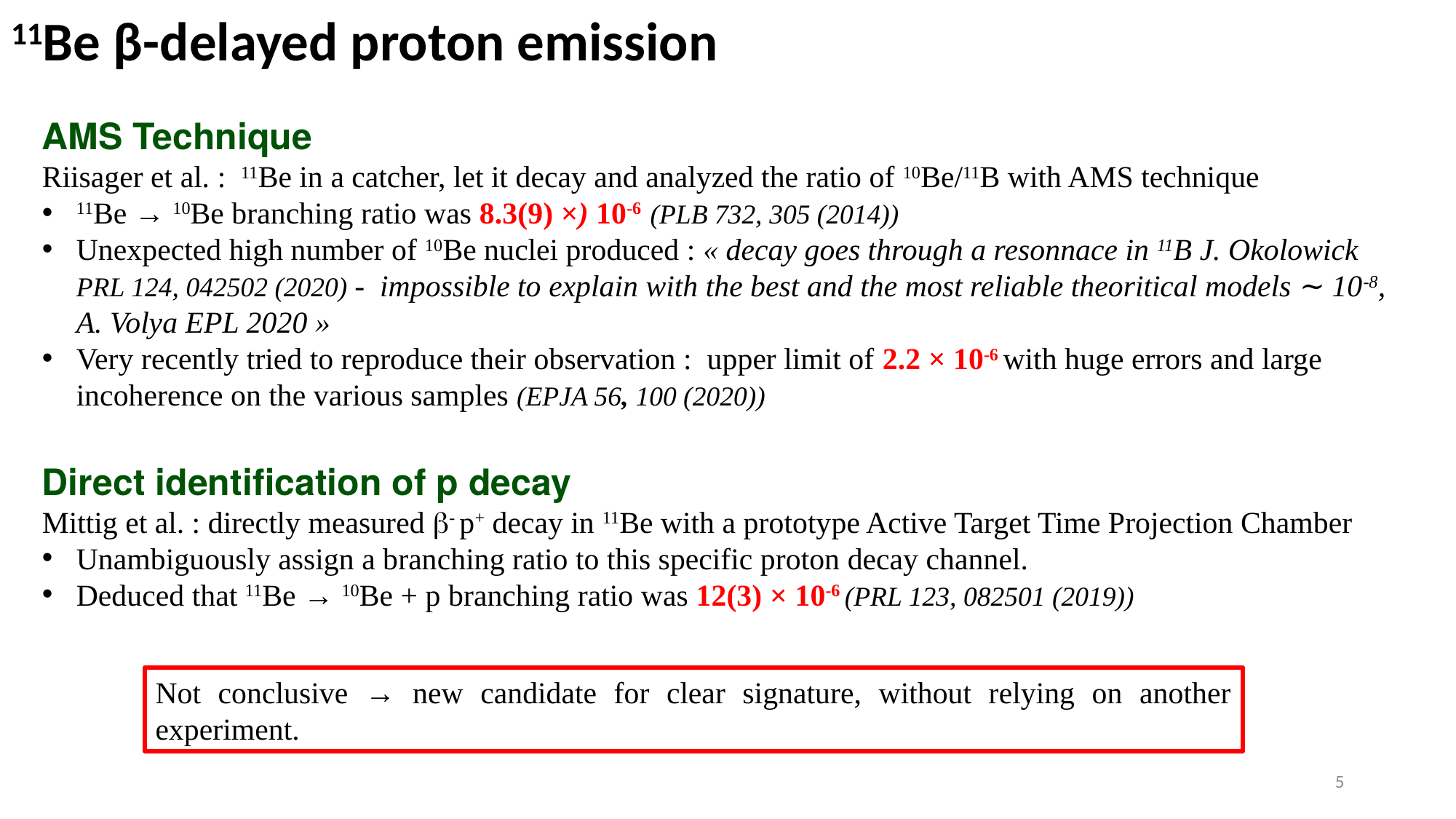

# 11Be β-delayed proton emission
AMS Technique
Riisager et al. :  11Be in a catcher, let it decay and analyzed the ratio of 10Be/11B with AMS technique
11Be → 10Be branching ratio was 8.3(9) ×) 10-6  (PLB 732, 305 (2014))
Unexpected high number of 10Be nuclei produced : « decay goes through a resonnace in 11B J. Okolowick PRL 124, 042502 (2020) -  impossible to explain with the best and the most reliable theoritical models ∼ 10-8, A. Volya EPL 2020 »
Very recently tried to reproduce their observation :  upper limit of 2.2 × 10-6 with huge errors and large incoherence on the various samples (EPJA 56, 100 (2020))

Direct identification of p decay
Mittig et al. : directly measured β- p+ decay in 11Be with a prototype Active Target Time Projection Chamber
Unambiguously assign a branching ratio to this specific proton decay channel.
Deduced that 11Be → 10Be + p branching ratio was 12(3) × 10-6 (PRL 123, 082501 (2019))
Not conclusive → new candidate for clear signature, without relying on another experiment.
5